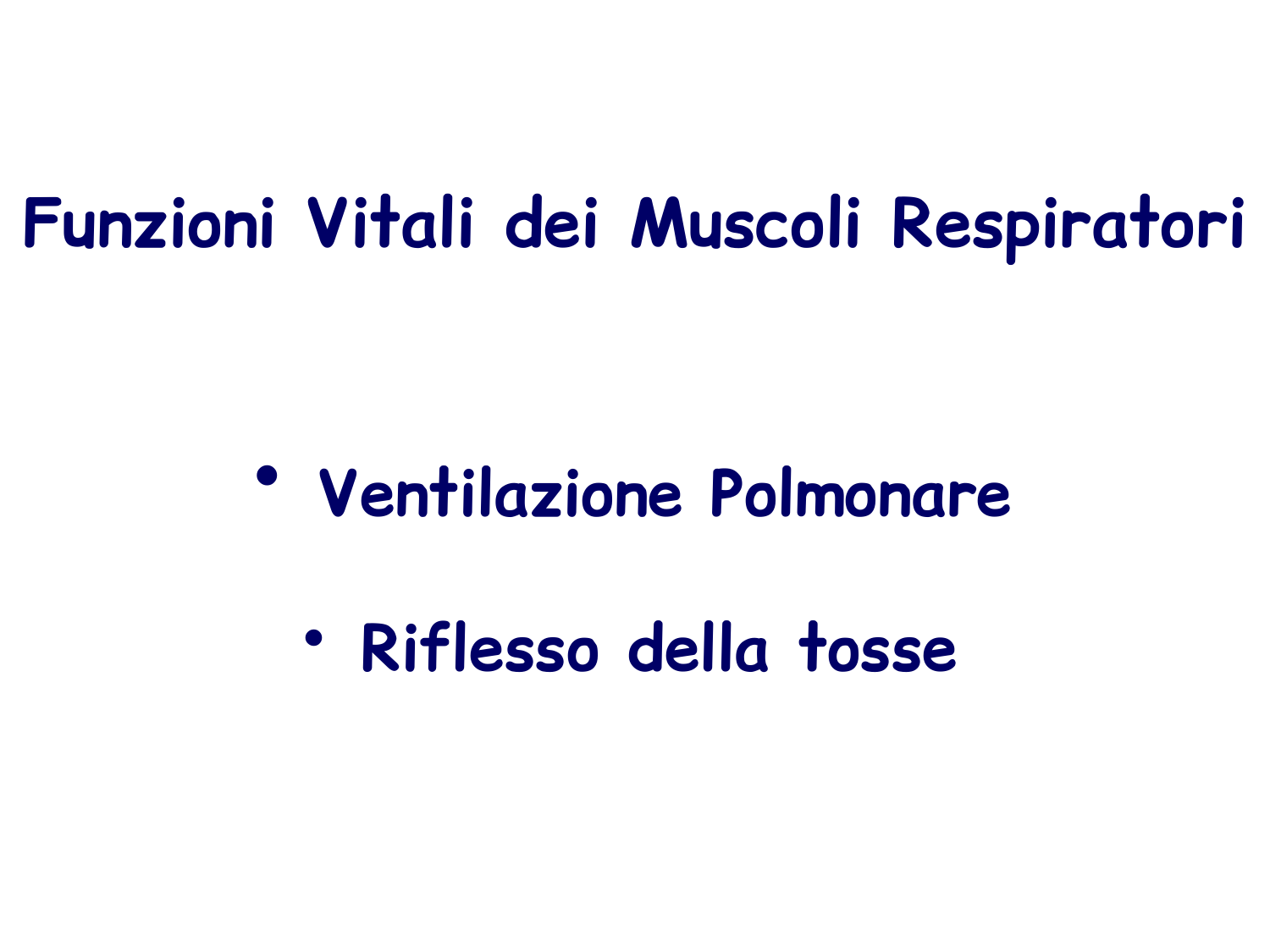

Funzioni Vitali dei Muscoli Respiratori

 Ventilazione Polmonare

 Riflesso della tosse